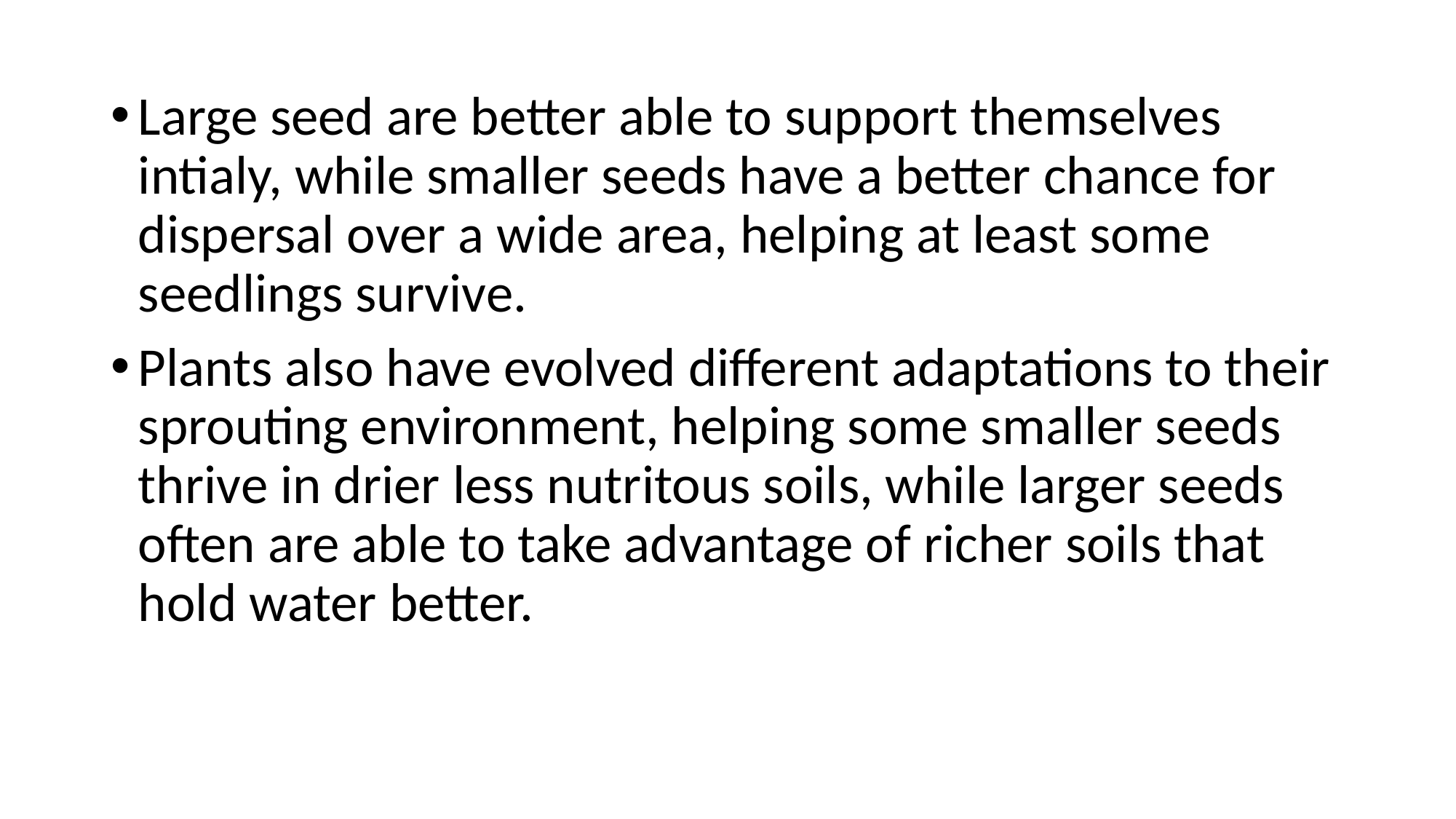

Large seed are better able to support themselves intialy, while smaller seeds have a better chance for dispersal over a wide area, helping at least some seedlings survive.
Plants also have evolved different adaptations to their sprouting environment, helping some smaller seeds thrive in drier less nutritous soils, while larger seeds often are able to take advantage of richer soils that hold water better.